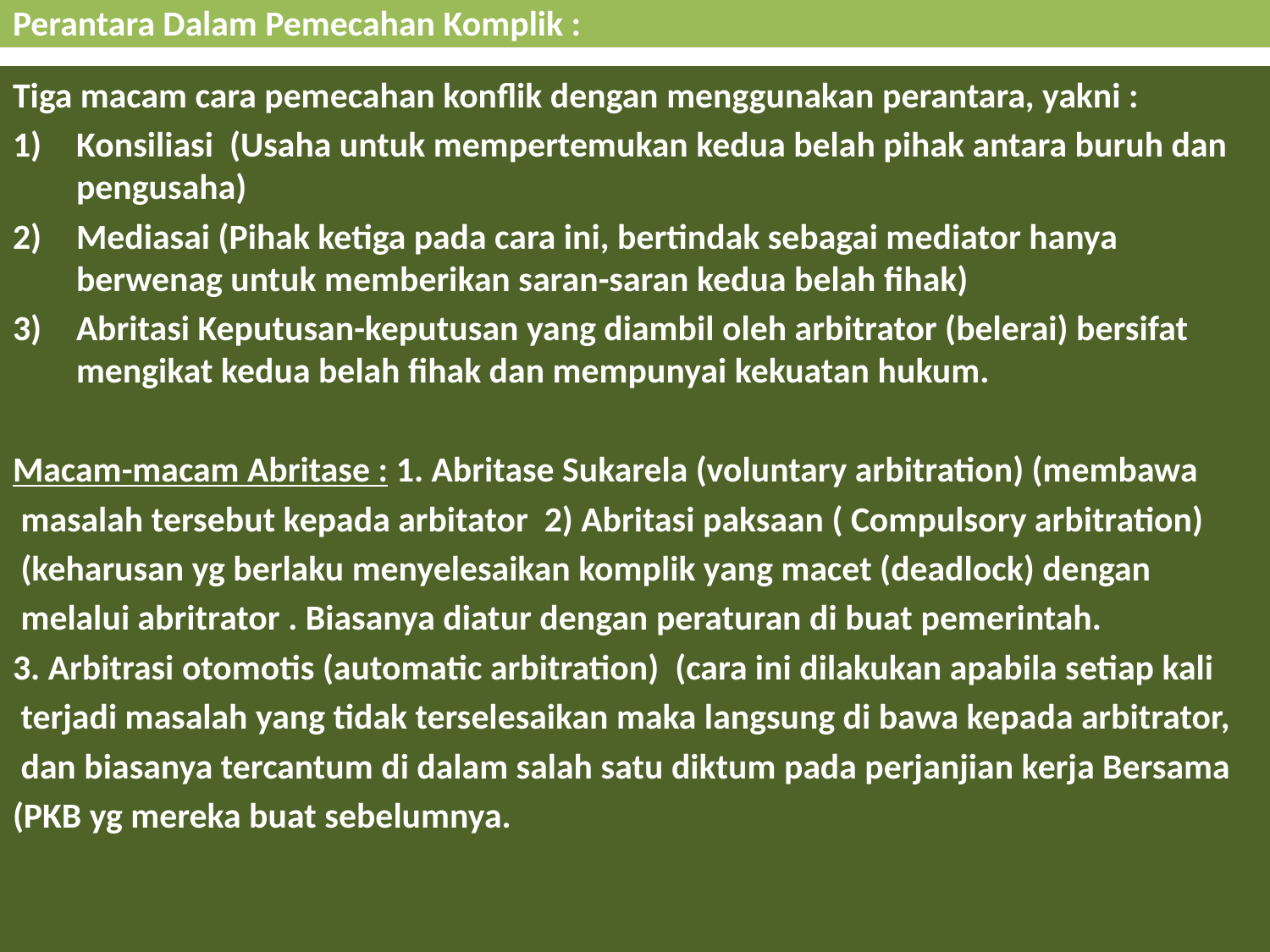

# Perantara Dalam Pemecahan Komplik :
Tiga macam cara pemecahan konflik dengan menggunakan perantara, yakni :
Konsiliasi  (Usaha untuk mempertemukan kedua belah pihak antara buruh dan pengusaha)
Mediasai (Pihak ketiga pada cara ini, bertindak sebagai mediator hanya berwenag untuk memberikan saran-saran kedua belah fihak)
Abritasi Keputusan-keputusan yang diambil oleh arbitrator (belerai) bersifat mengikat kedua belah fihak dan mempunyai kekuatan hukum.

Macam-macam Abritase : 1. Abritase Sukarela (voluntary arbitration) (membawa
 masalah tersebut kepada arbitator  2) Abritasi paksaan ( Compulsory arbitration)
 (keharusan yg berlaku menyelesaikan komplik yang macet (deadlock) dengan
 melalui abritrator . Biasanya diatur dengan peraturan di buat pemerintah.
3. Arbitrasi otomotis (automatic arbitration)  (cara ini dilakukan apabila setiap kali
 terjadi masalah yang tidak terselesaikan maka langsung di bawa kepada arbitrator,
 dan biasanya tercantum di dalam salah satu diktum pada perjanjian kerja Bersama
(PKB yg mereka buat sebelumnya.